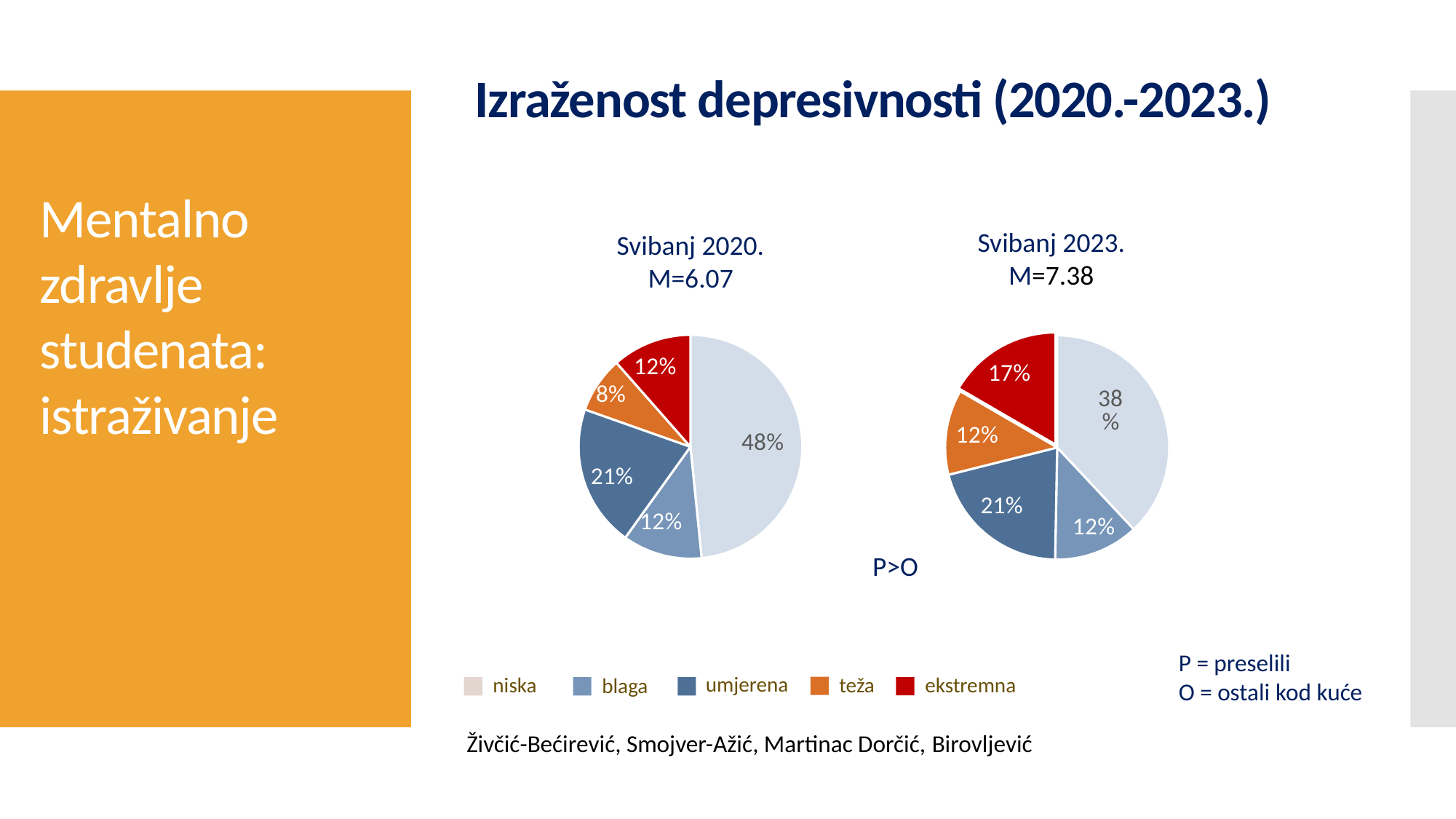

# Izraženost depresivnosti (2020.-2023.)
Mentalno 
zdravlje 
studenata: 
istraživanje
Svibanj 2023.
M=7.38
Svibanj 2020.
M=6.07

### Chart

| Category | % studenata |
|---|---|
| normalna | 48.4 |
| blaga | 11.5 |
| umjerena | 20.5 |
| teža | 8.1 |
| ekstremna | 11.5 |

### Chart

| Category | % studenata |
|---|---|
| normal | 38.4 |
| mild | 12.4 |
| moderate | 21.0 |
| severe | 12.4 |
| extremely severe | 16.8 |
P>O
P = preselili
O = ostali kod kuće
umjerena
niska
teža
ekstremna
blaga

Živčić-Bećirević, Smojver-Ažić, Martinac Dorčić, Birovljević